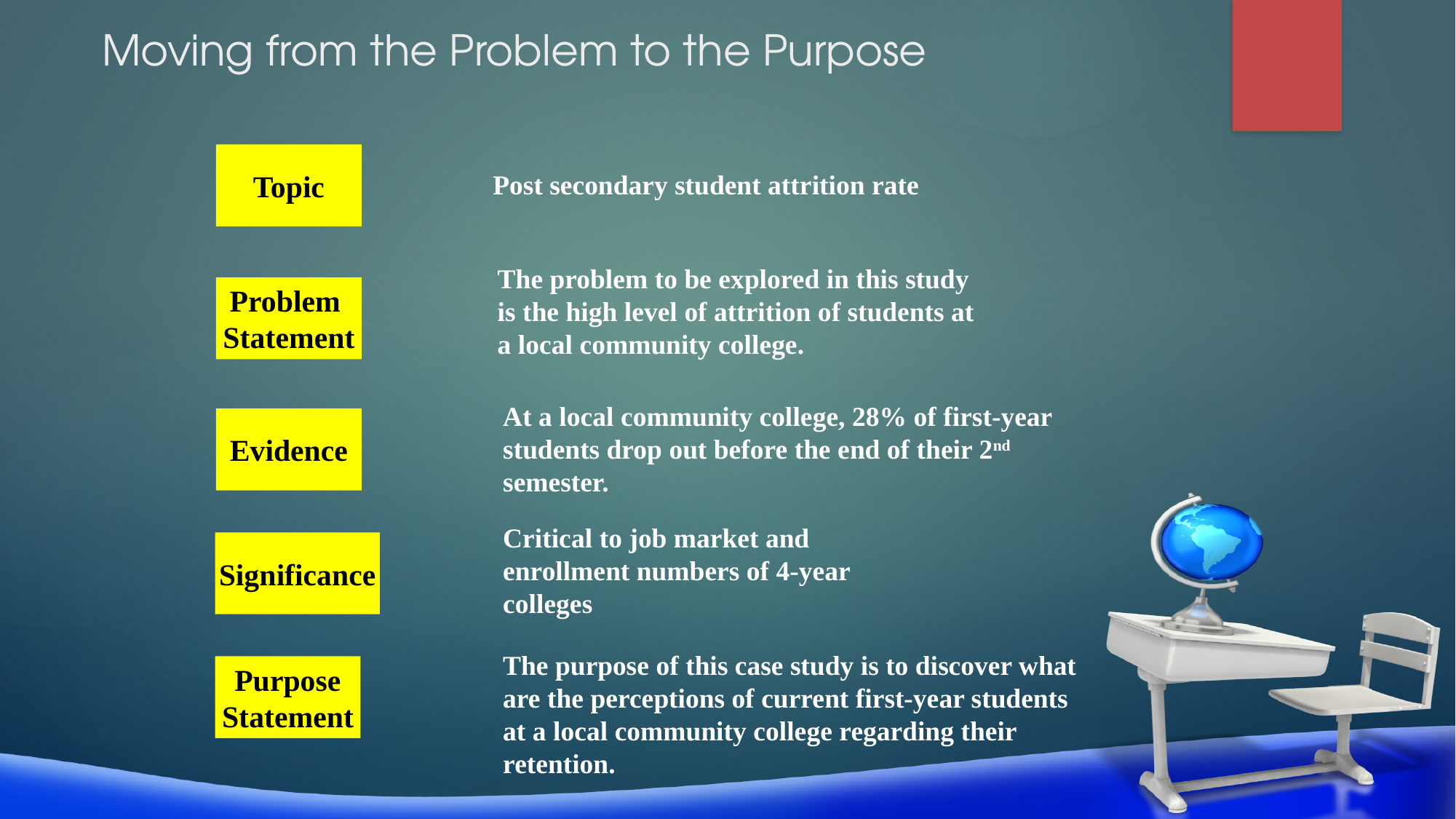

Moving from the Problem to the Purpose
Topic
Post secondary student attrition rate
The problem to be explored in this study is the high level of attrition of students at a local community college.

Problem
Statement
At a local community college, 28% of first-year students drop out before the end of their 2nd semester.
Evidence
Critical to job market and enrollment numbers of 4-year colleges
Significance
The purpose of this case study is to discover what are the perceptions of current first-year students at a local community college regarding their retention.
Purpose
Statement